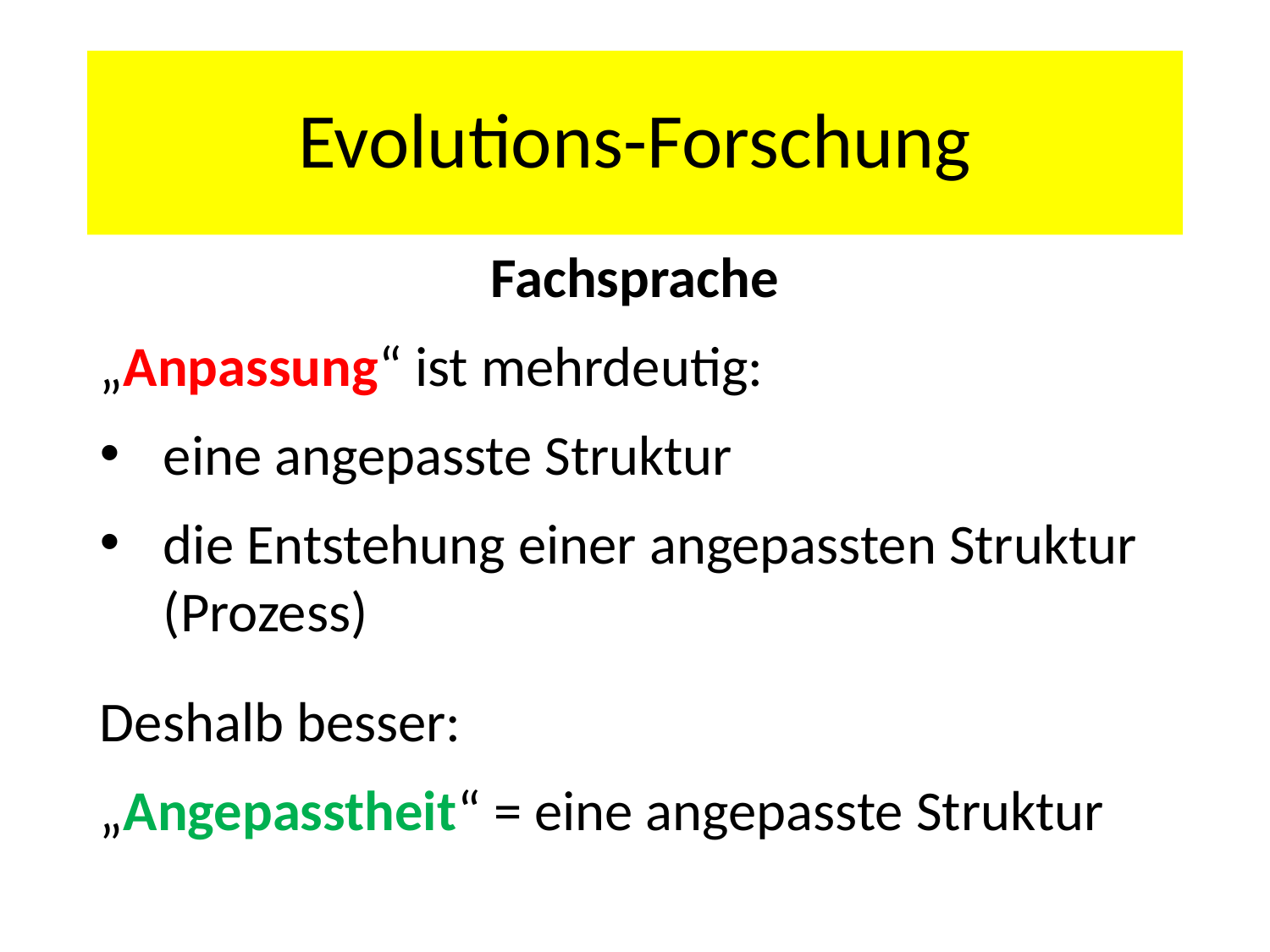

# Evolutions-Forschung
Fachsprache
„Anpassung“ ist mehrdeutig:
eine angepasste Struktur
die Entstehung einer angepassten Struktur (Prozess)
Deshalb besser:
„Angepasstheit“ = eine angepasste Struktur